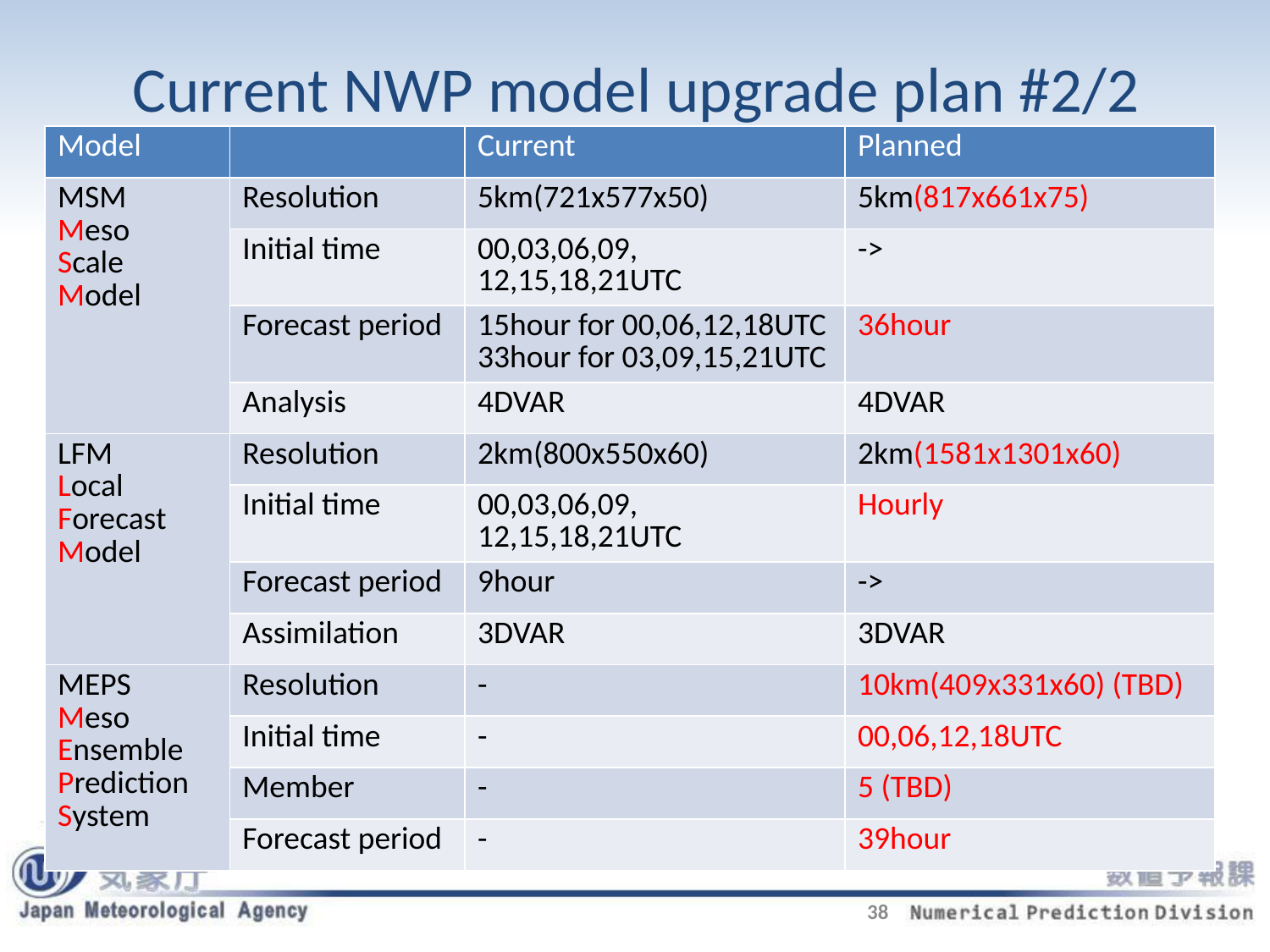

# Current NWP model upgrade plan #2/2
| Model |  | Current | Planned |
| --- | --- | --- | --- |
| MSM Meso Scale Model | Resolution | 5km(721x577x50) | 5km(817x661x75) |
|  | Initial time | 00,03,06,09, 12,15,18,21UTC | -> |
|  | Forecast period | 15hour for 00,06,12,18UTC 33hour for 03,09,15,21UTC | 36hour |
|  | Analysis | 4DVAR | 4DVAR |
| LFM Local Forecast Model | Resolution | 2km(800x550x60) | 2km(1581x1301x60) |
|  | Initial time | 00,03,06,09, 12,15,18,21UTC | Hourly |
|  | Forecast period | 9hour | -> |
|  | Assimilation | 3DVAR | 3DVAR |
| MEPS Meso Ensemble Prediction System | Resolution | - | 10km(409x331x60) (TBD) |
|  | Initial time | - | 00,06,12,18UTC |
|  | Member | - | 5 (TBD) |
|  | Forecast period | - | 39hour |

38